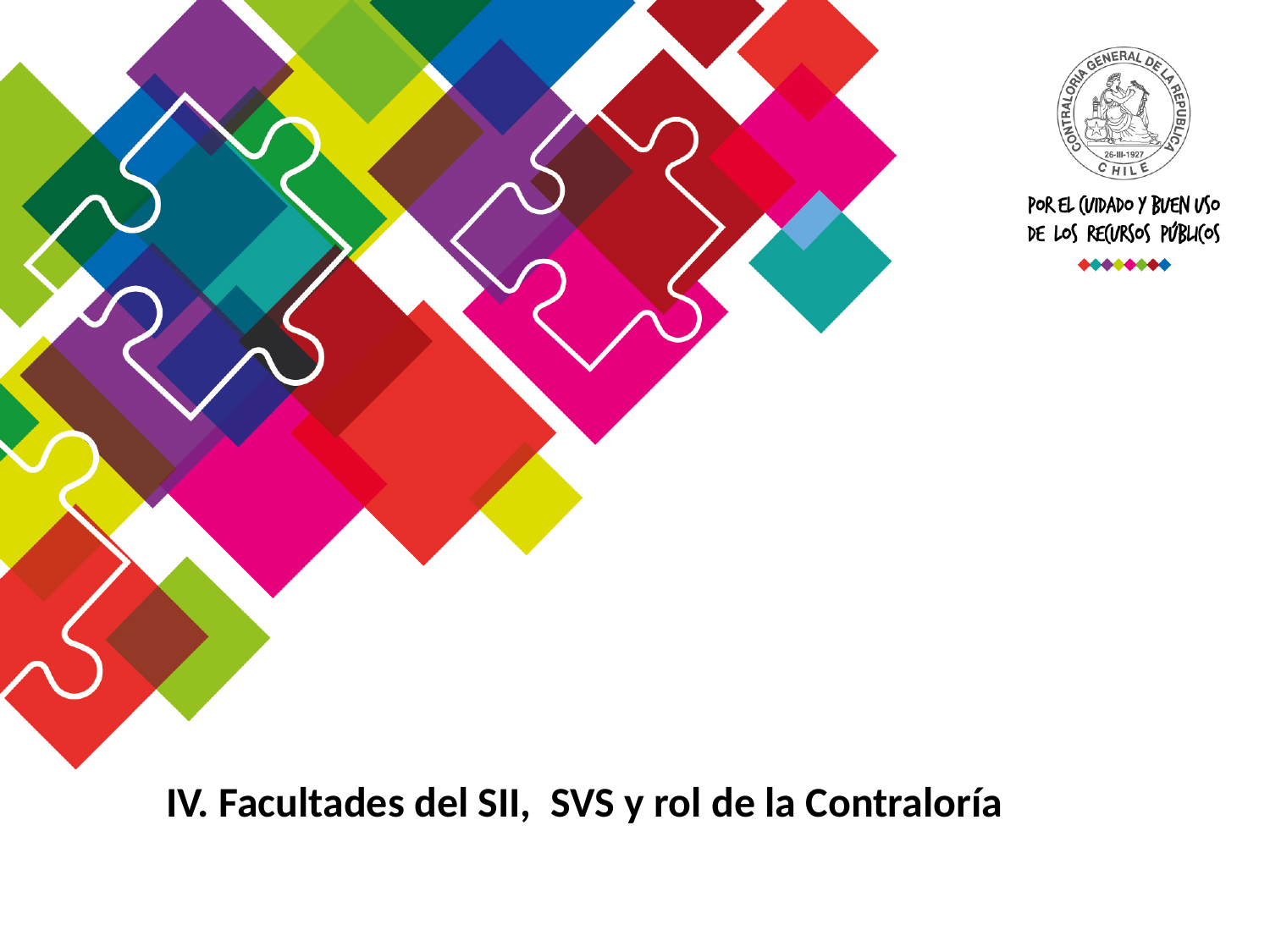

IV. Facultades del SII,  SVS y rol de la Contraloría